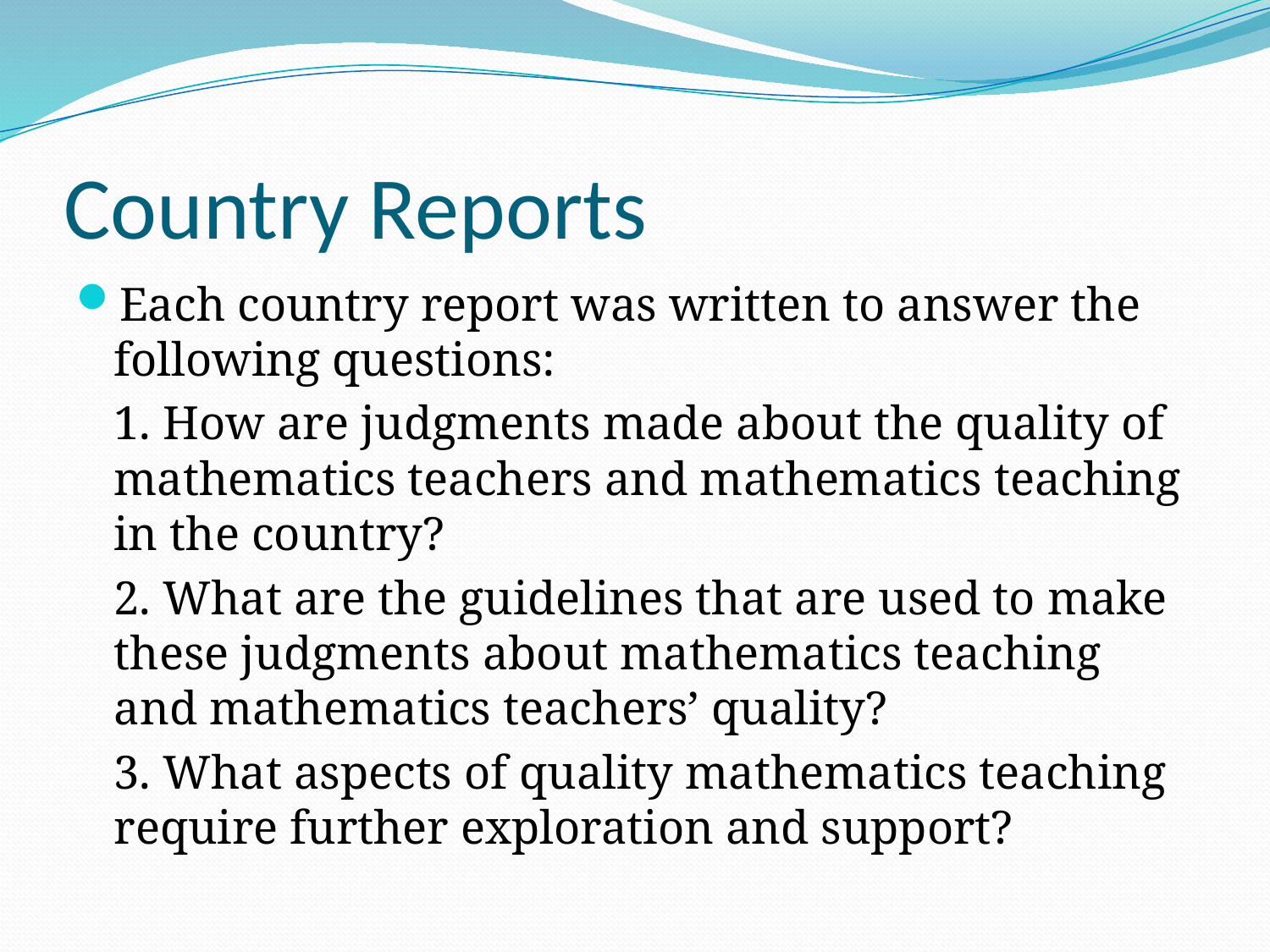

# Country Reports
Each country report was written to answer the following questions:
 	1. How are judgments made about the quality of mathematics teachers and mathematics teaching in the country?
	2. What are the guidelines that are used to make these judgments about mathematics teaching and mathematics teachers’ quality?
	3. What aspects of quality mathematics teaching require further exploration and support?